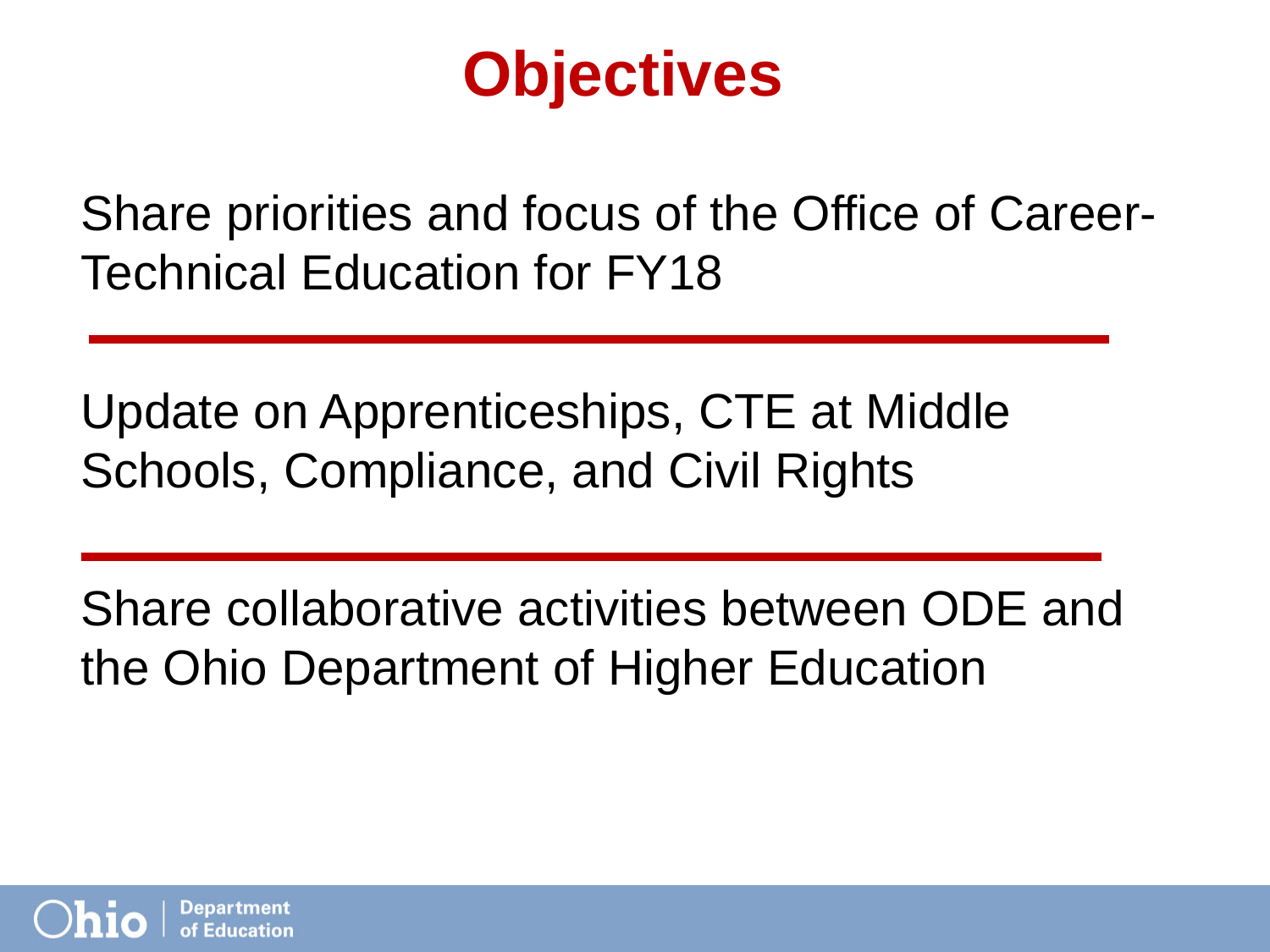

# Objectives
Share priorities and focus of the Office of Career-Technical Education for FY18

Update on Apprenticeships, CTE at Middle Schools, Compliance, and Civil Rights

Share collaborative activities between ODE and the Ohio Department of Higher Education